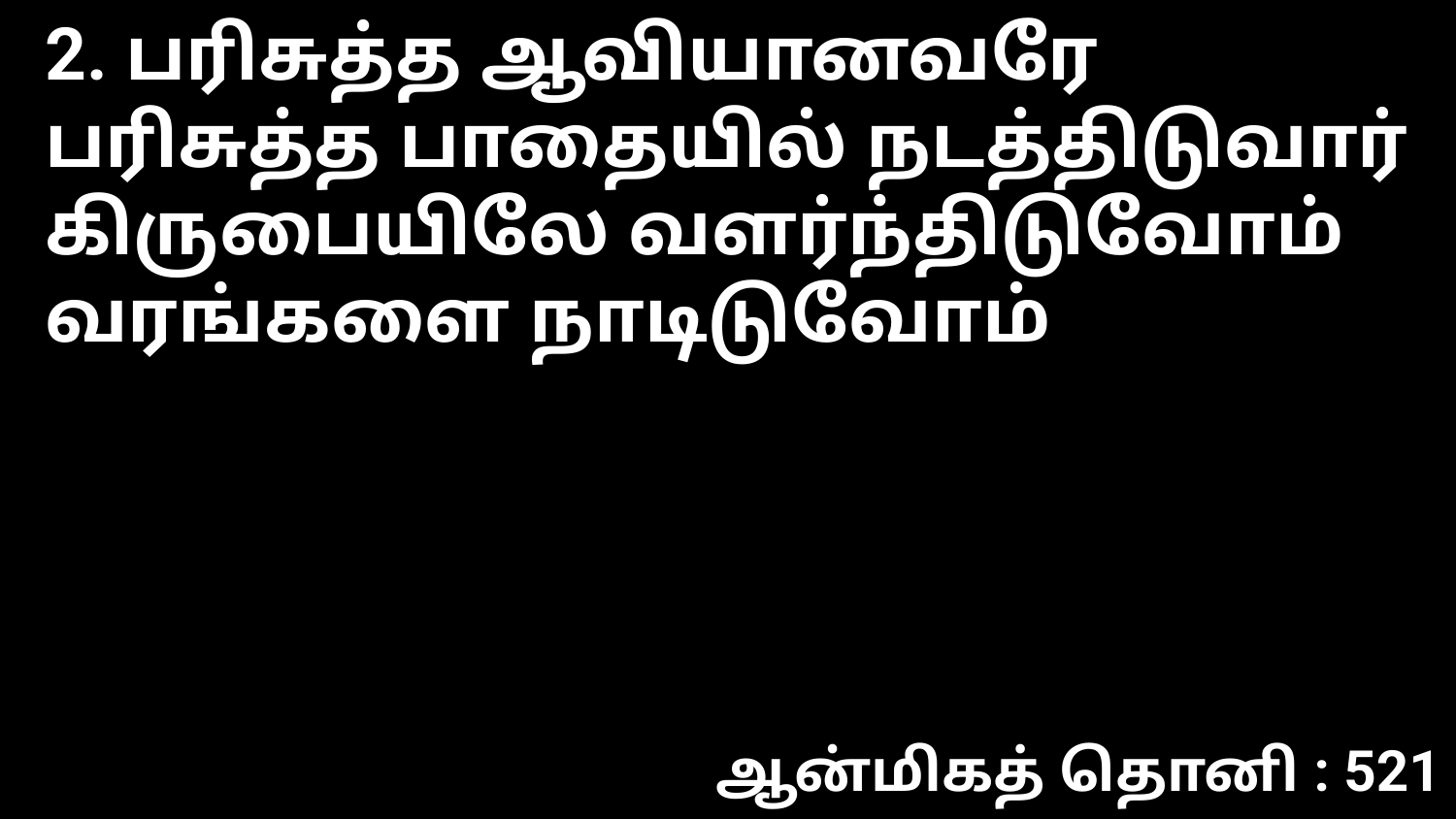

2. பரிசுத்த ஆவியானவரே
பரிசுத்த பாதையில் நடத்திடுவார்
கிருபையிலே வளர்ந்திடுவோம்
வரங்களை நாடிடுவோம்

ஆன்மிகத் தொனி : 521